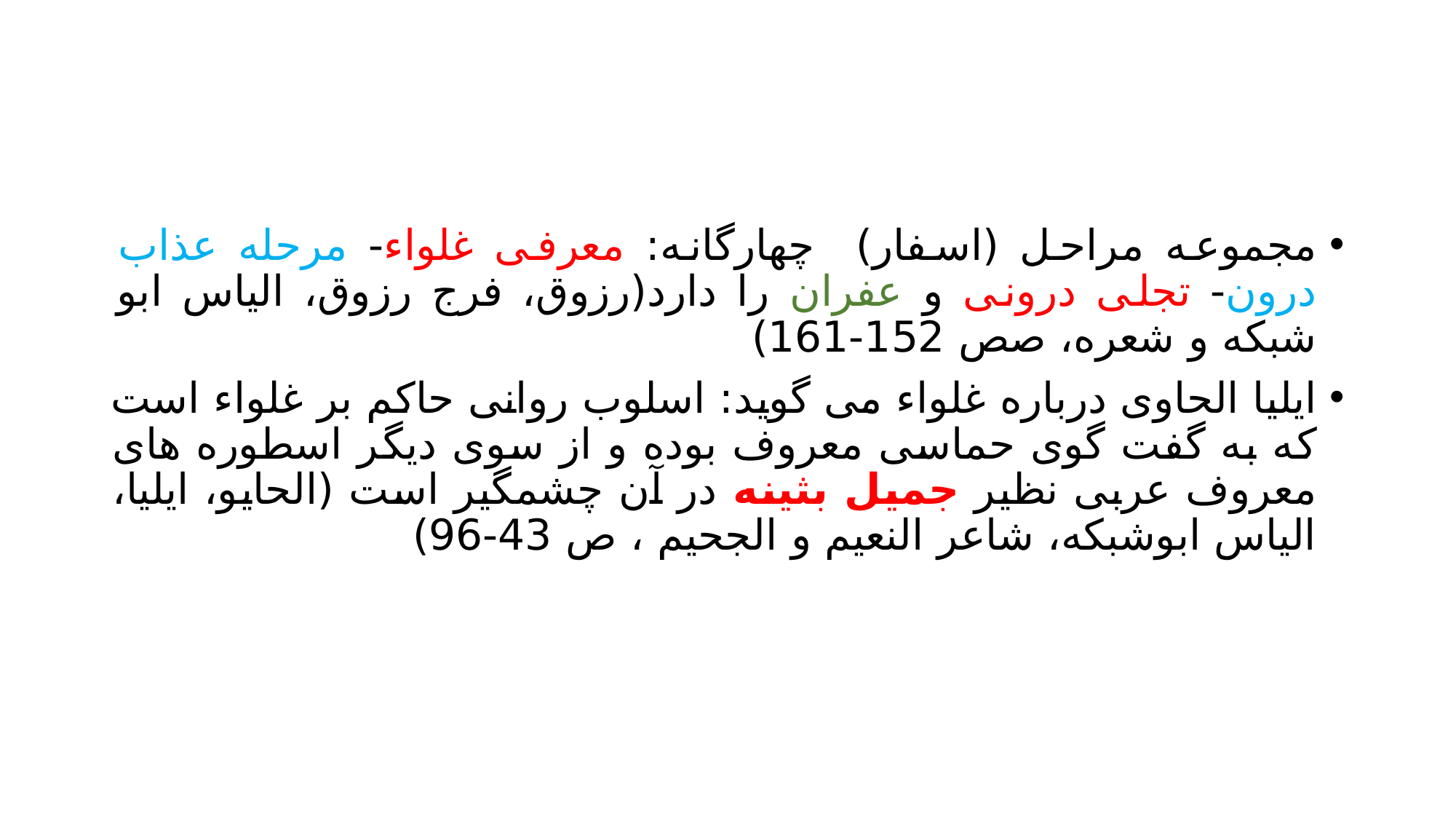

#
مجموعه مراحل (اسفار)  چهارگانه: معرفی غلواء- مرحله عذاب درون- تجلی درونی و عفران را دارد(رزوق، فرج رزوق، الیاس ابو شبکه و شعره، صص 152-161)
ایلیا الحاوی درباره غلواء می گوید: اسلوب روانی حاکم بر غلواء است که به گفت گوی حماسی معروف بوده و از سوی دیگر اسطوره های معروف عربی نظیر جمیل بثینه در آن چشمگیر است (الحایو، ایلیا، الیاس ابوشبکه، شاعر النعیم و الجحیم ، ص 43-96)